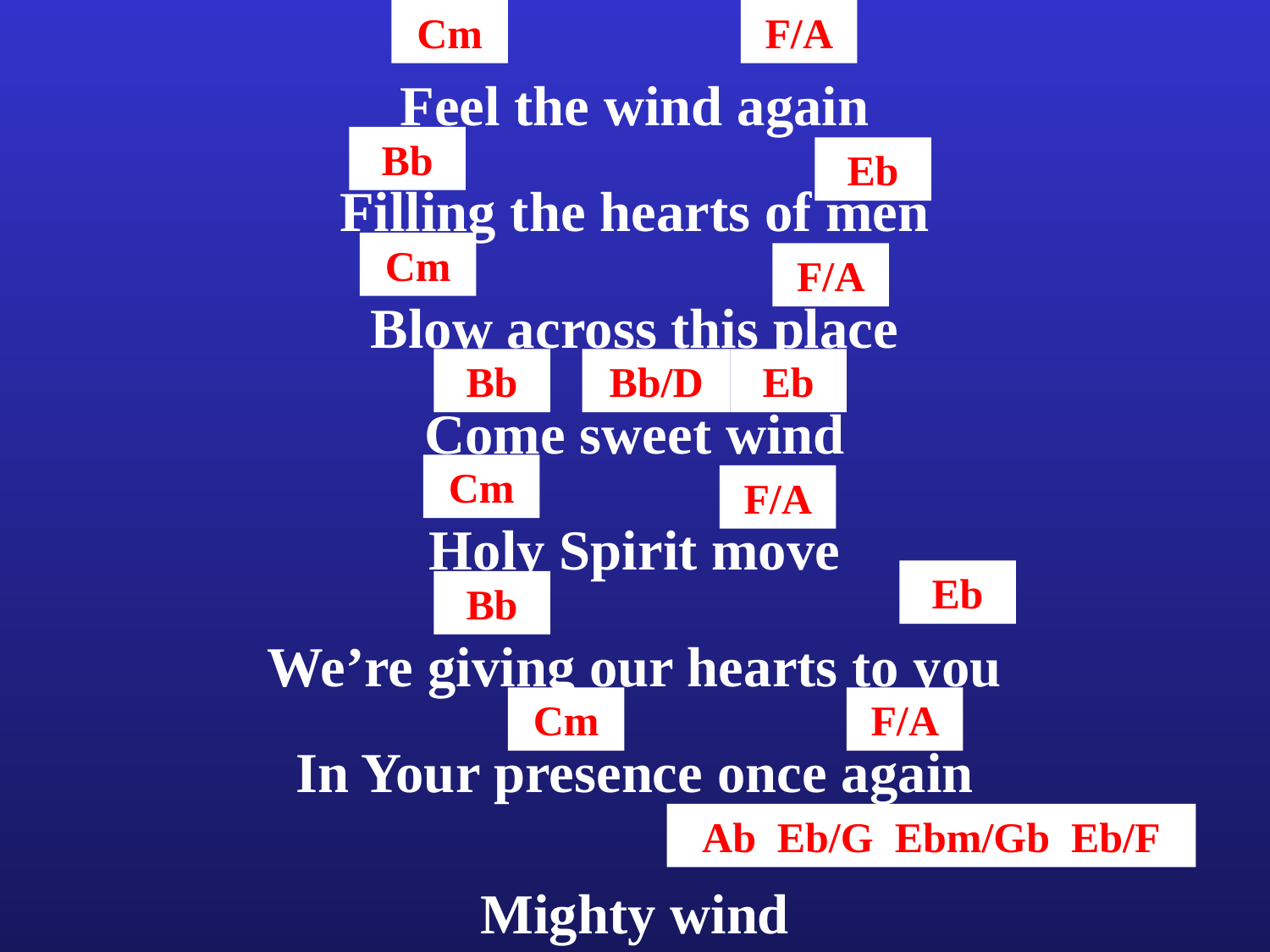

Cm
F/A
Feel the wind again
Bb
Eb
Filling the hearts of men
Cm
F/A
Blow across this place
Bb
Bb/D
Eb
Come sweet wind
Cm
F/A
Holy Spirit move
Eb
Bb
We’re giving our hearts to you
Cm
F/A
In Your presence once again
Ab  Eb/G  Ebm/Gb  Eb/F
Mighty wind